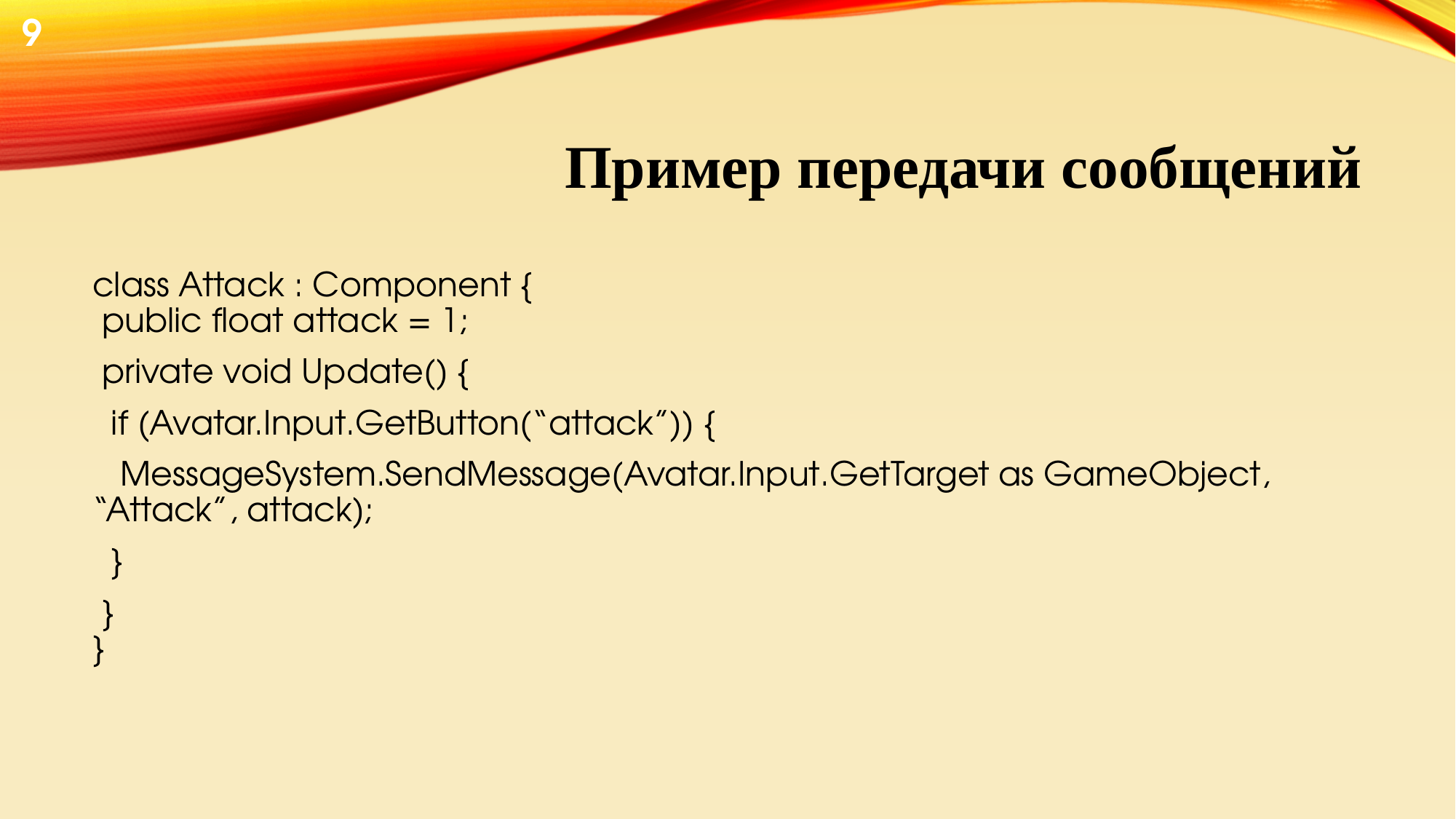

9
# Пример передачи сообщений
class Attack : Component {
 public float attack = 1;
 private void Update() {
  if (Avatar.Input.GetButton(“attack”)) {
   MessageSystem.SendMessage(Avatar.Input.GetTarget as GameObject, “Attack”, attack);
  }
 }
}